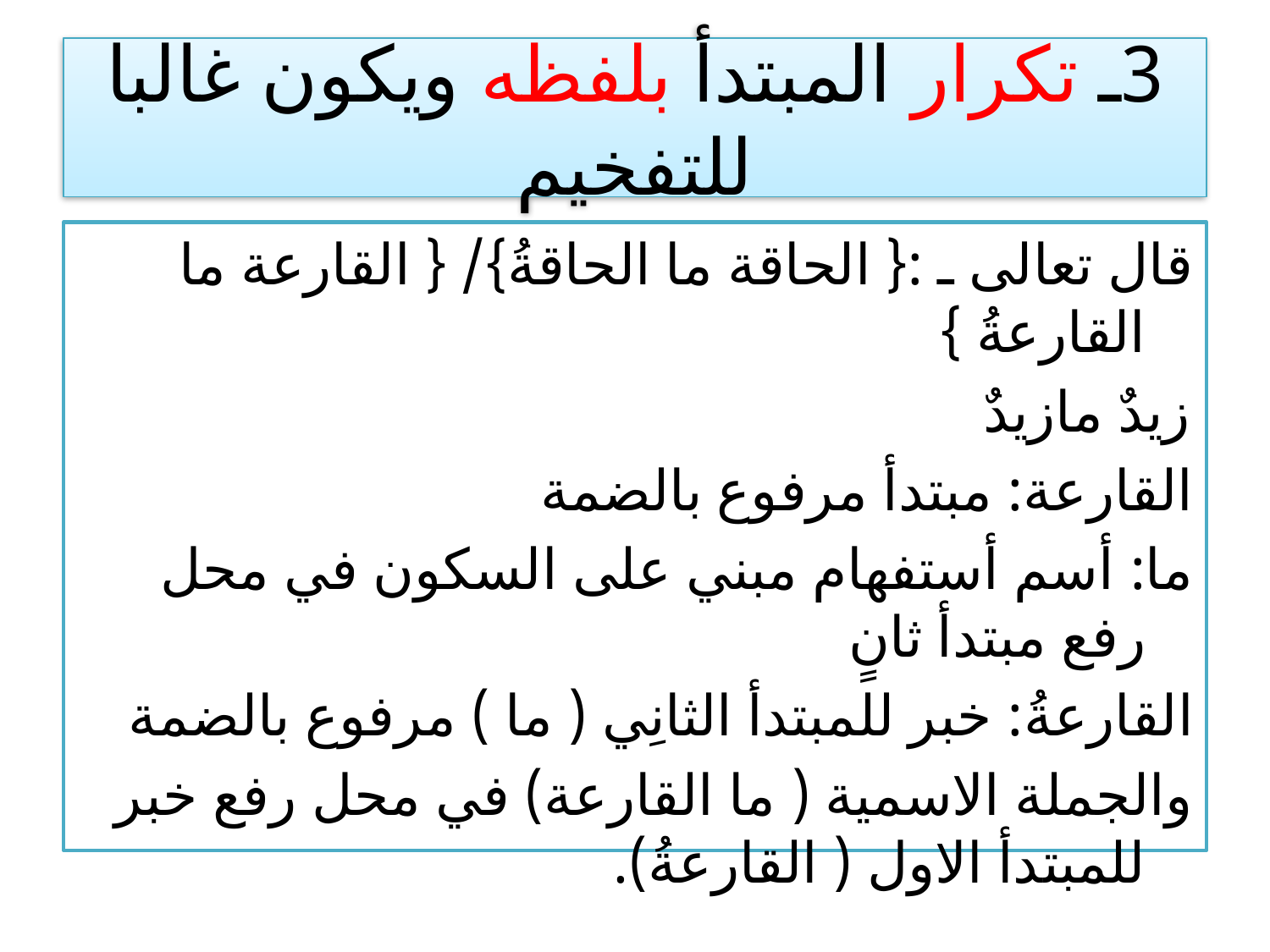

# 3ـ تكرار المبتدأ بلفظه ويكون غالبا للتفخيم
قال تعالى ـ :{ الحاقة ما الحاقةُ}/ { القارعة ما القارعةُ }
زيدٌ مازيدٌ
القارعة: مبتدأ مرفوع بالضمة
ما: أسم أستفهام مبني على السكون في محل رفع مبتدأ ثانٍ
القارعةُ: خبر للمبتدأ الثانِي ( ما ) مرفوع بالضمة
والجملة الاسمية ( ما القارعة) في محل رفع خبر للمبتدأ الاول ( القارعةُ).